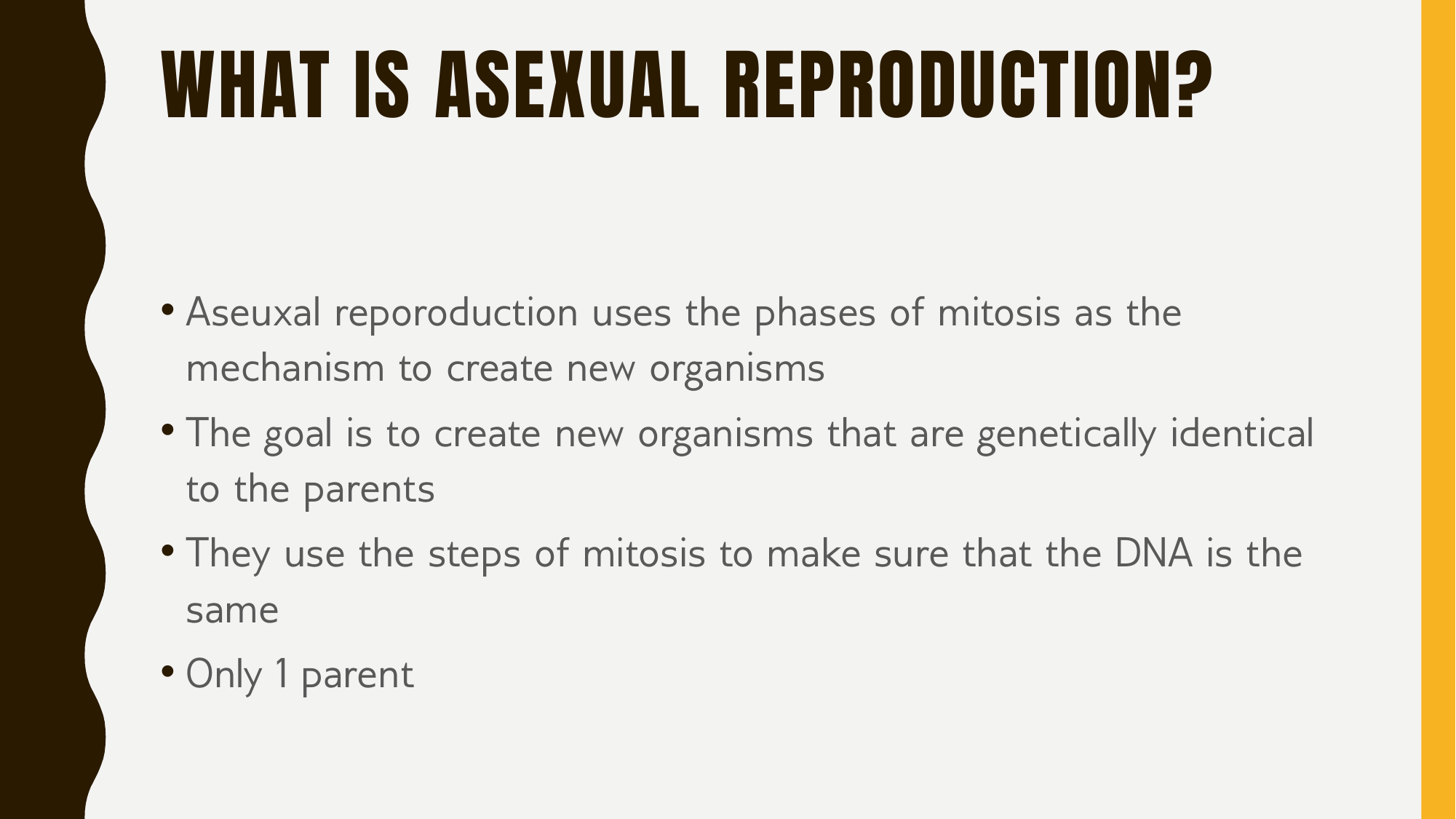

# What is asexual reproduction?
Aseuxal reporoduction uses the phases of mitosis as the mechanism to create new organisms
The goal is to create new organisms that are genetically identical to the parents
They use the steps of mitosis to make sure that the DNA is the same
Only 1 parent